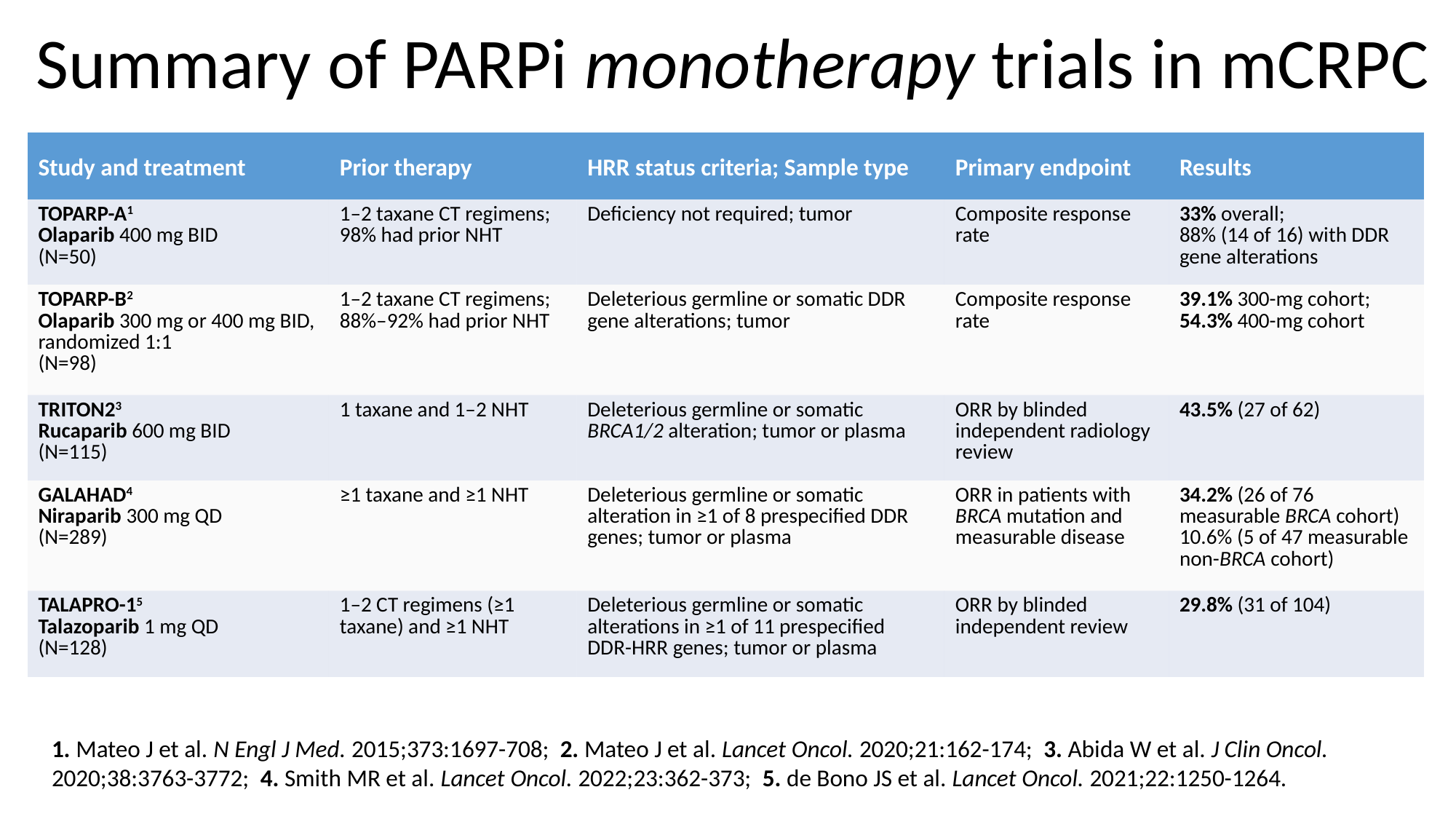

# Summary of PARPi monotherapy trials in mCRPC
| Study and treatment | Prior therapy | HRR status criteria; Sample type | Primary endpoint | Results |
| --- | --- | --- | --- | --- |
| TOPARP-A1 Olaparib 400 mg BID (N=50) | 1–2 taxane CT regimens; 98% had prior NHT | Deficiency not required; tumor | Composite response rate | 33% overall; 88% (14 of 16) with DDR gene alterations |
| TOPARP-B2 Olaparib 300 mg or 400 mg BID, randomized 1:1 (N=98) | 1–2 taxane CT regimens; 88%–92% had prior NHT | Deleterious germline or somatic DDR gene alterations; tumor | Composite response rate | 39.1% 300-mg cohort; 54.3% 400-mg cohort |
| TRITON23 Rucaparib 600 mg BID (N=115) | 1 taxane and 1–2 NHT | Deleterious germline or somatic BRCA1/2 alteration; tumor or plasma | ORR by blinded independent radiology review | 43.5% (27 of 62) |
| GALAHAD4 Niraparib 300 mg QD (N=289) | ≥1 taxane and ≥1 NHT | Deleterious germline or somatic alteration in ≥1 of 8 prespecified DDR genes; tumor or plasma | ORR in patients with BRCA mutation and measurable disease | 34.2% (26 of 76 measurable BRCA cohort) 10.6% (5 of 47 measurable non-BRCA cohort) |
| TALAPRO-15 Talazoparib 1 mg QD (N=128) | 1–2 CT regimens (≥1 taxane) and ≥1 NHT | Deleterious germline or somatic alterations in ≥1 of 11 prespecified DDR-HRR genes; tumor or plasma | ORR by blinded independent review | 29.8% (31 of 104) |
1. Mateo J et al. N Engl J Med. 2015;373:1697-708;  2. Mateo J et al. Lancet Oncol. 2020;21:162-174;  3. Abida W et al. J Clin Oncol. 2020;38:3763-3772;  4. Smith MR et al. Lancet Oncol. 2022;23:362-373;  5. de Bono JS et al. Lancet Oncol. 2021;22:1250-1264.